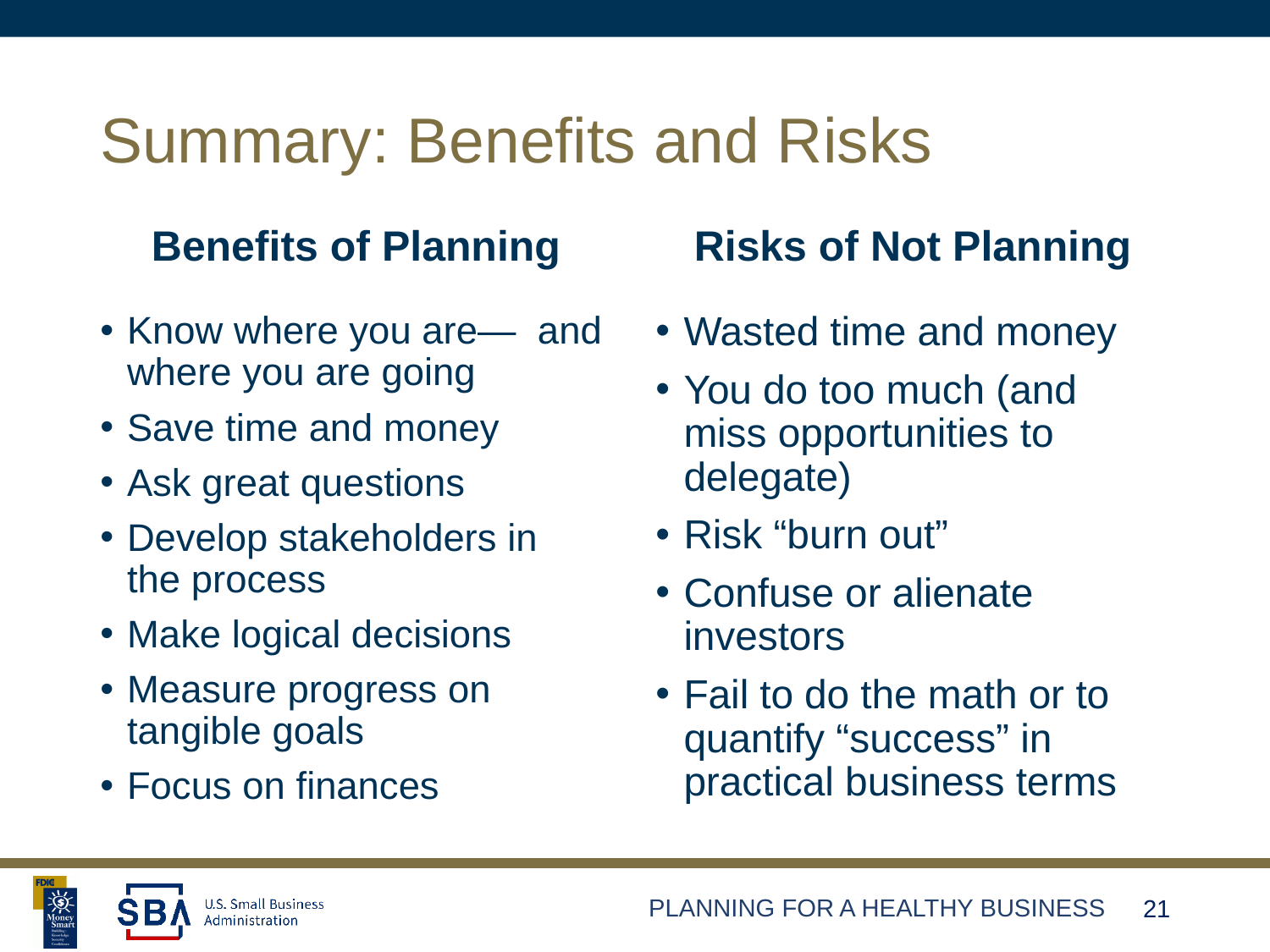

# Summary: Benefits and Risks
Benefits of Planning
Risks of Not Planning
Know where you are—  and where you are going
Save time and money
Ask great questions
Develop stakeholders in  the process
Make logical decisions
Measure progress on  tangible goals
Focus on finances
Wasted time and money
You do too much (and  miss opportunities to  delegate)
Risk “burn out”
Confuse or alienate  investors
Fail to do the math or to  quantify “success” in  practical business terms
Planning for a Healthy Business
21